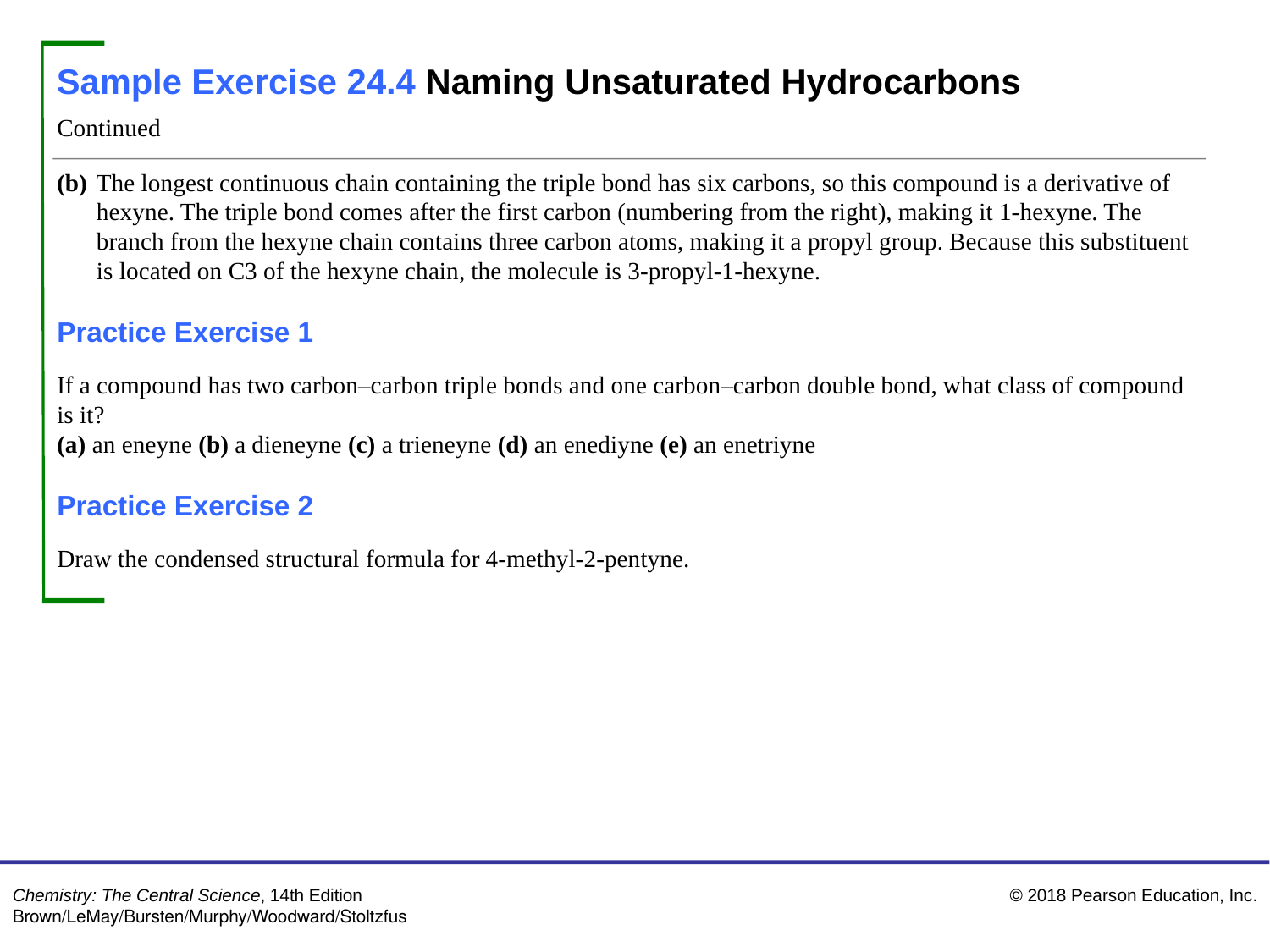

Sample Exercise 24.4 Naming Unsaturated Hydrocarbons
Continued

(b)	The longest continuous chain containing the triple bond has six carbons, so this compound is a derivative of hexyne. The triple bond comes after the first carbon (numbering from the right), making it 1-hexyne. The branch from the hexyne chain contains three carbon atoms, making it a propyl group. Because this substituent is located on C3 of the hexyne chain, the molecule is 3-propyl-1-hexyne.

Practice Exercise 1

If a compound has two carbon–carbon triple bonds and one carbon–carbon double bond, what class of compound is it?
(a) an eneyne (b) a dieneyne (c) a trieneyne (d) an enediyne (e) an enetriyne

Practice Exercise 2

Draw the condensed structural formula for 4-methyl-2-pentyne.